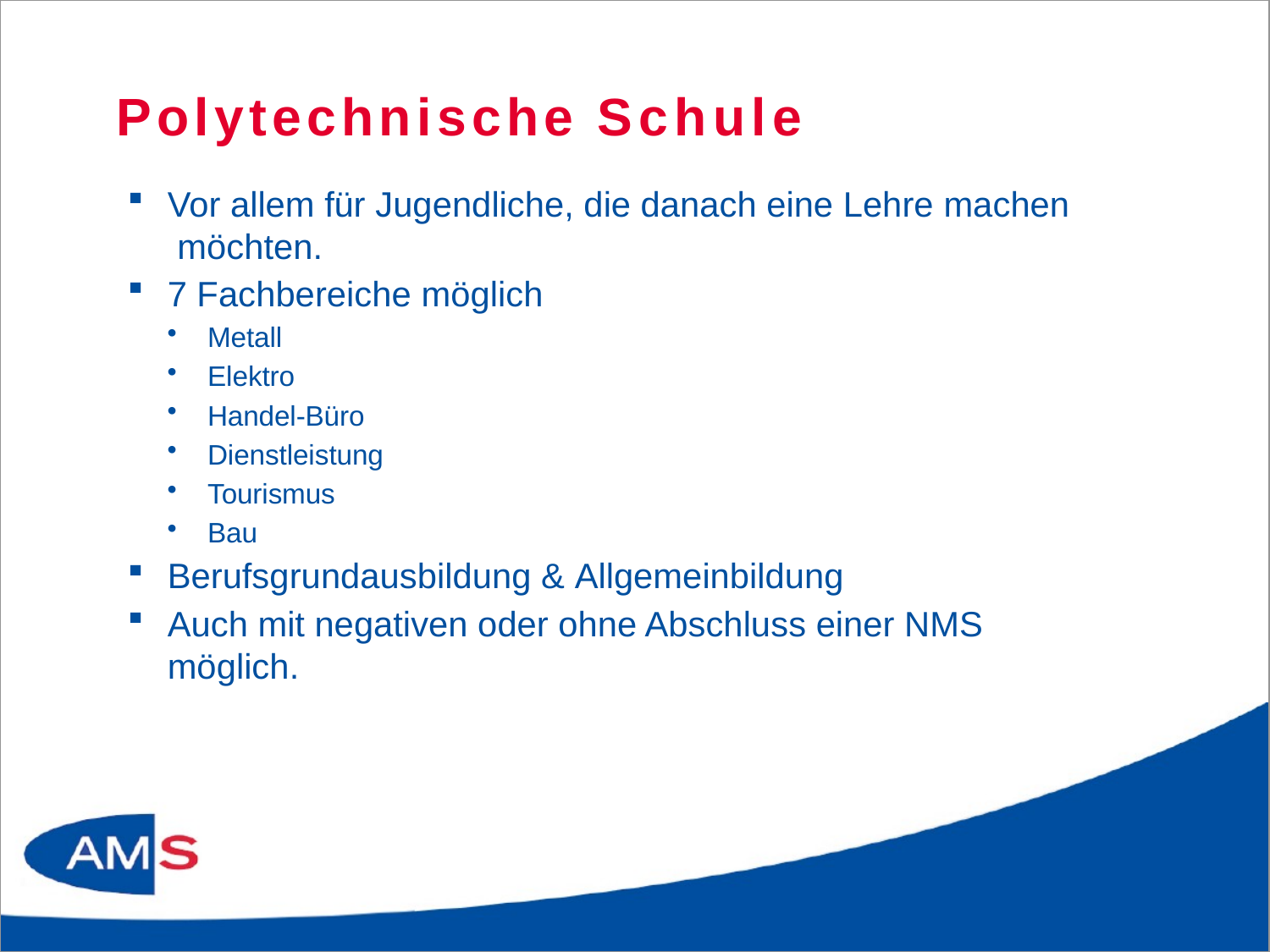

# Polytechnische Schule
Vor allem für Jugendliche, die danach eine Lehre machen  möchten.
7 Fachbereiche möglich
Metall
Elektro
Handel-Büro
Dienstleistung
Tourismus
Bau
Berufsgrundausbildung & Allgemeinbildung
Auch mit negativen oder ohne Abschluss einer NMS möglich.